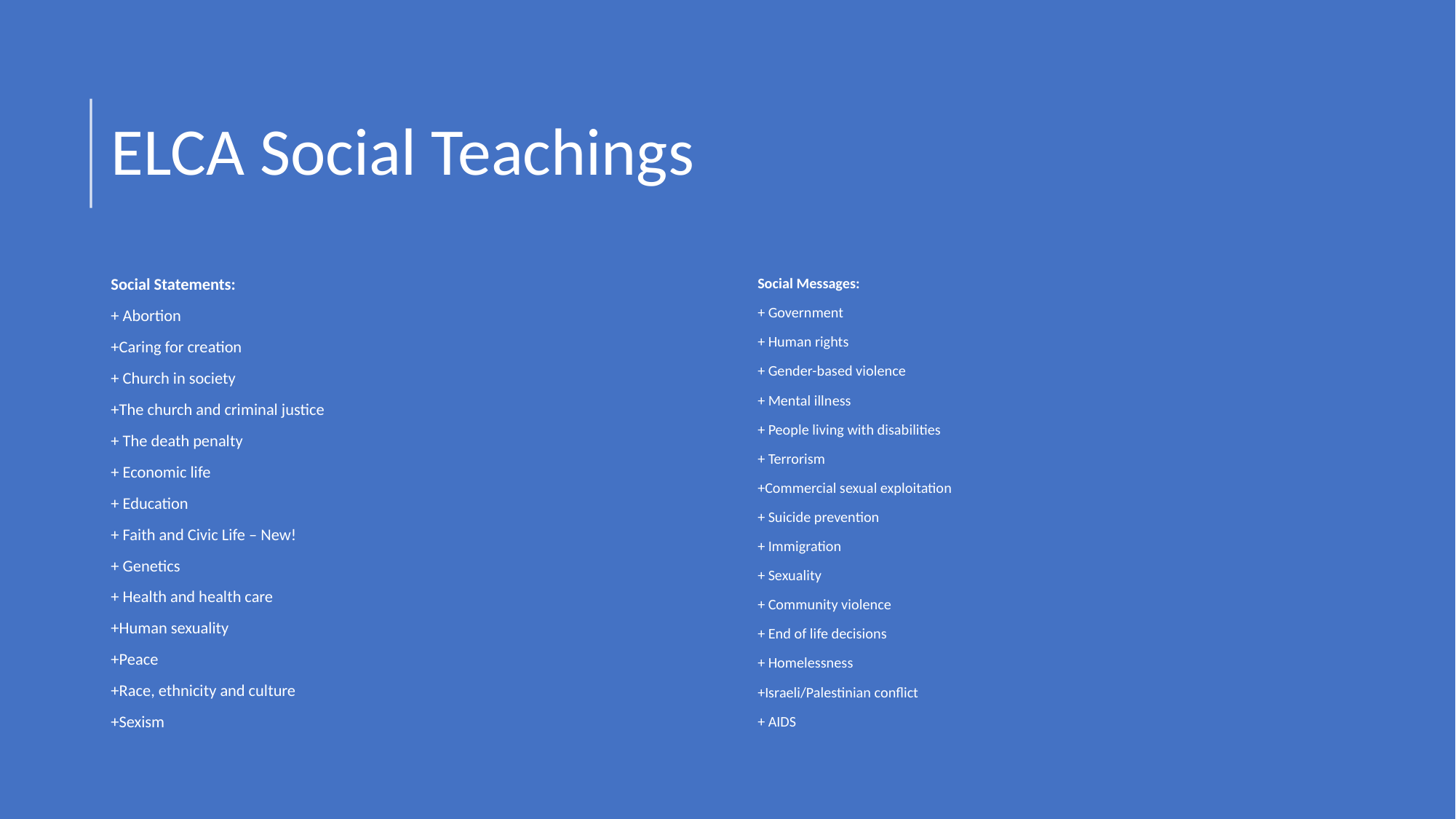

# ELCA Social Teachings
Social Statements:
+ Abortion
+Caring for creation
+ Church in society
+The church and criminal justice
+ The death penalty
+ Economic life
+ Education
+ Faith and Civic Life – New!
+ Genetics
+ Health and health care
+Human sexuality
+Peace
+Race, ethnicity and culture
+Sexism

Social Messages:
+ Government
+ Human rights
+ Gender-based violence
+ Mental illness
+ People living with disabilities
+ Terrorism
+Commercial sexual exploitation
+ Suicide prevention
+ Immigration
+ Sexuality
+ Community violence
+ End of life decisions
+ Homelessness
+Israeli/Palestinian conflict
+ AIDS